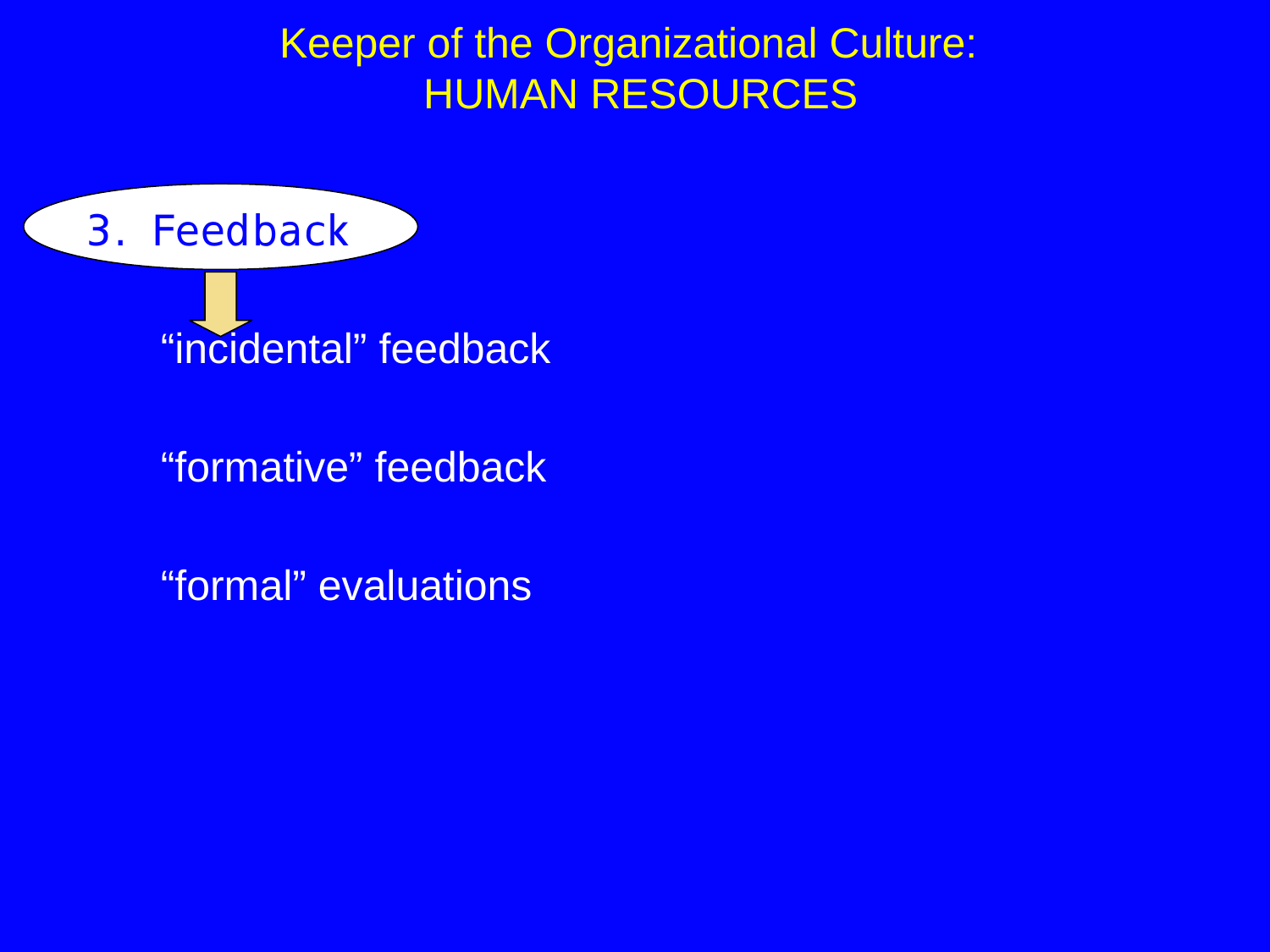

# Keeper of the Organizational Culture: HUMAN RESOURCES

	“incidental” feedback

	“formative” feedback

	“formal” evaluations

3.  Feedback